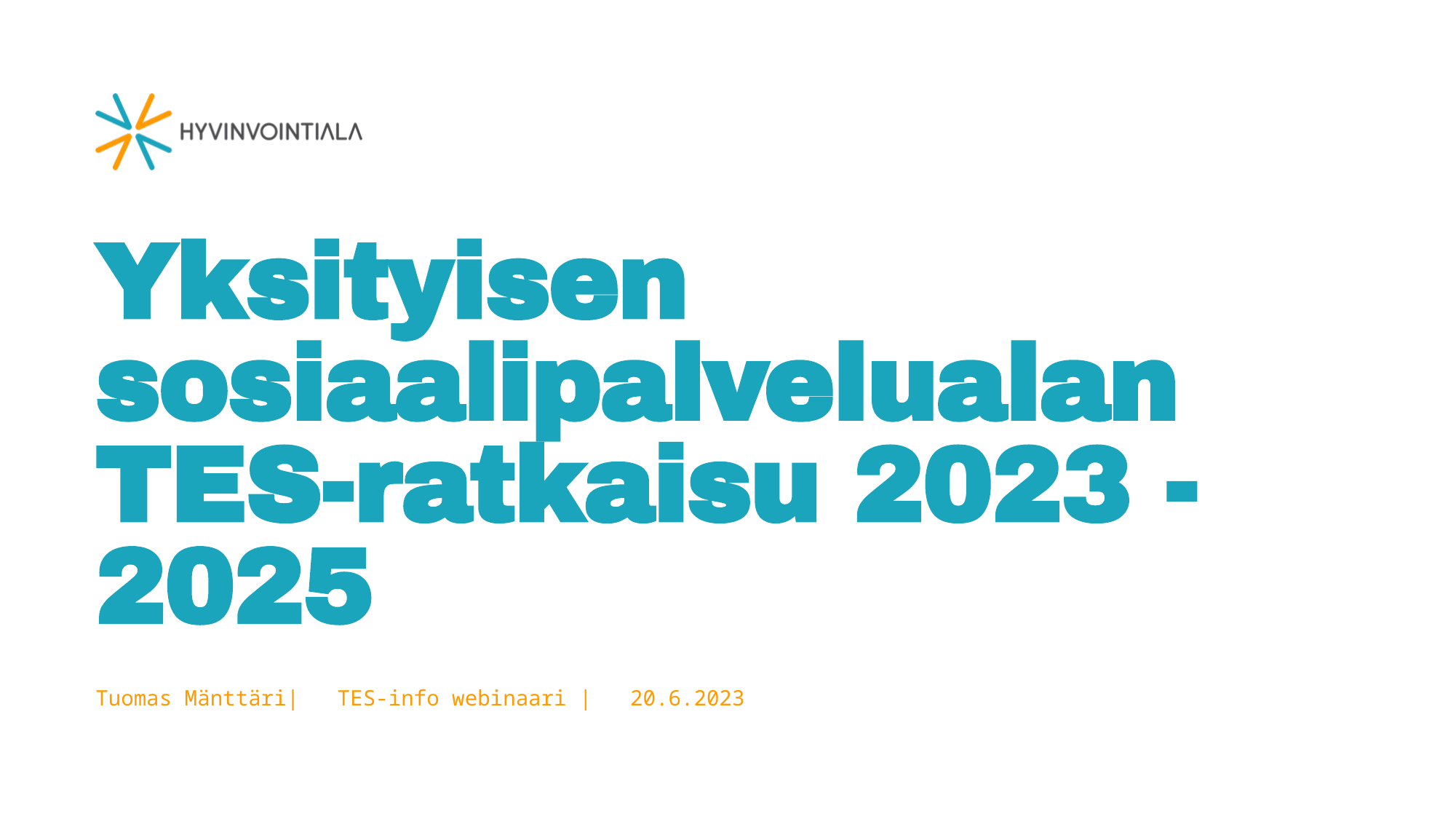

# Yksityisen sosiaalipalvelualan TES-ratkaisu 2023 - 2025
Tuomas Mänttäri|   TES-info webinaari |   20.6.2023